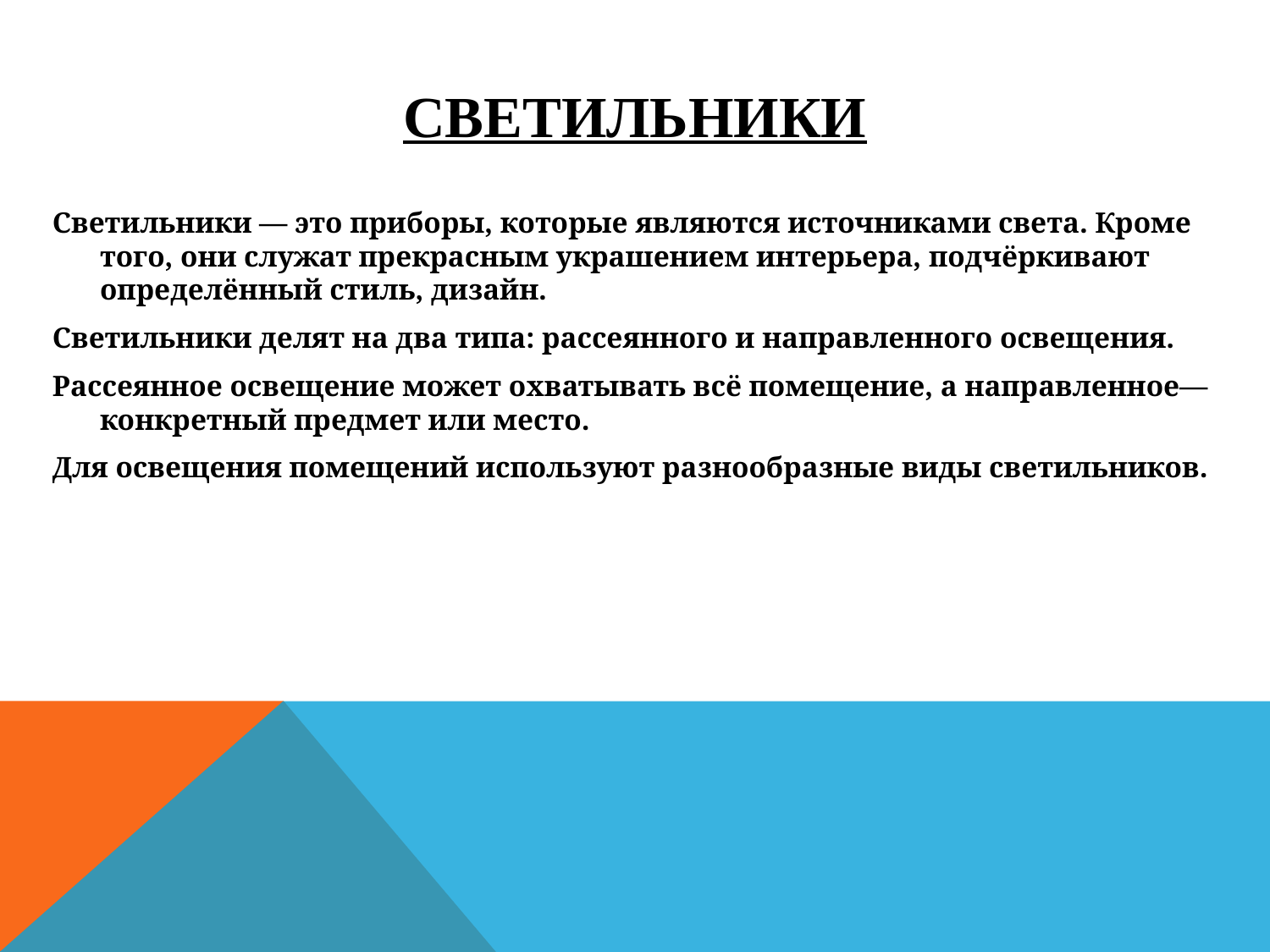

# Светильники
Светильники — это приборы, которые являются источниками света. Кроме того, они служат прекрасным украшением интерьера, подчёркивают  определённый стиль, дизайн.
Светильники делят на два типа: рассеянного и направленного освещения.
Рассеянное освещение может охватывать всё помещение, а направленное— конкретный предмет или место.
Для освещения помещений используют разнообразные виды светильников.